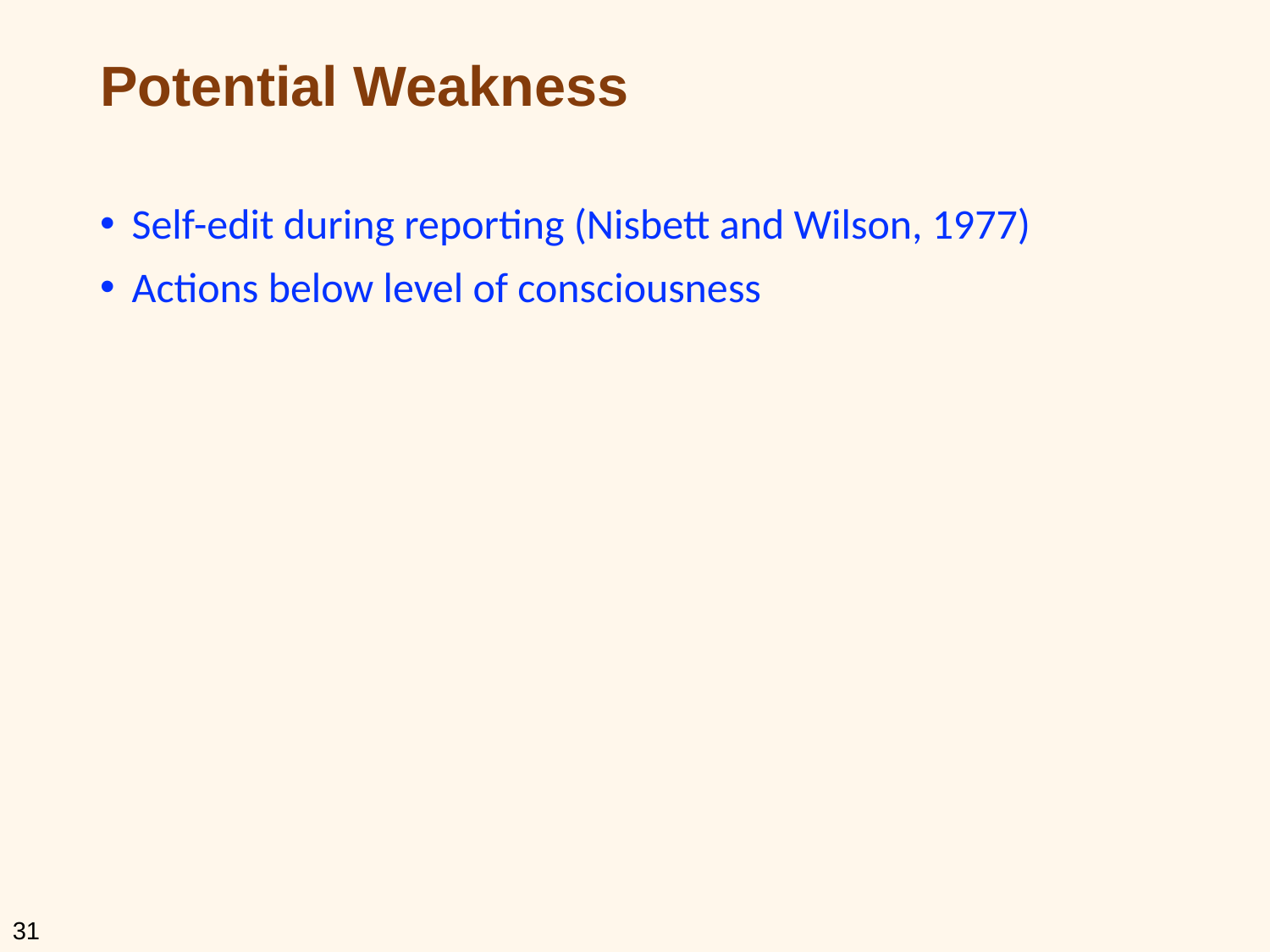

# Potential Weakness
Self-edit during reporting (Nisbett and Wilson, 1977)
Actions below level of consciousness